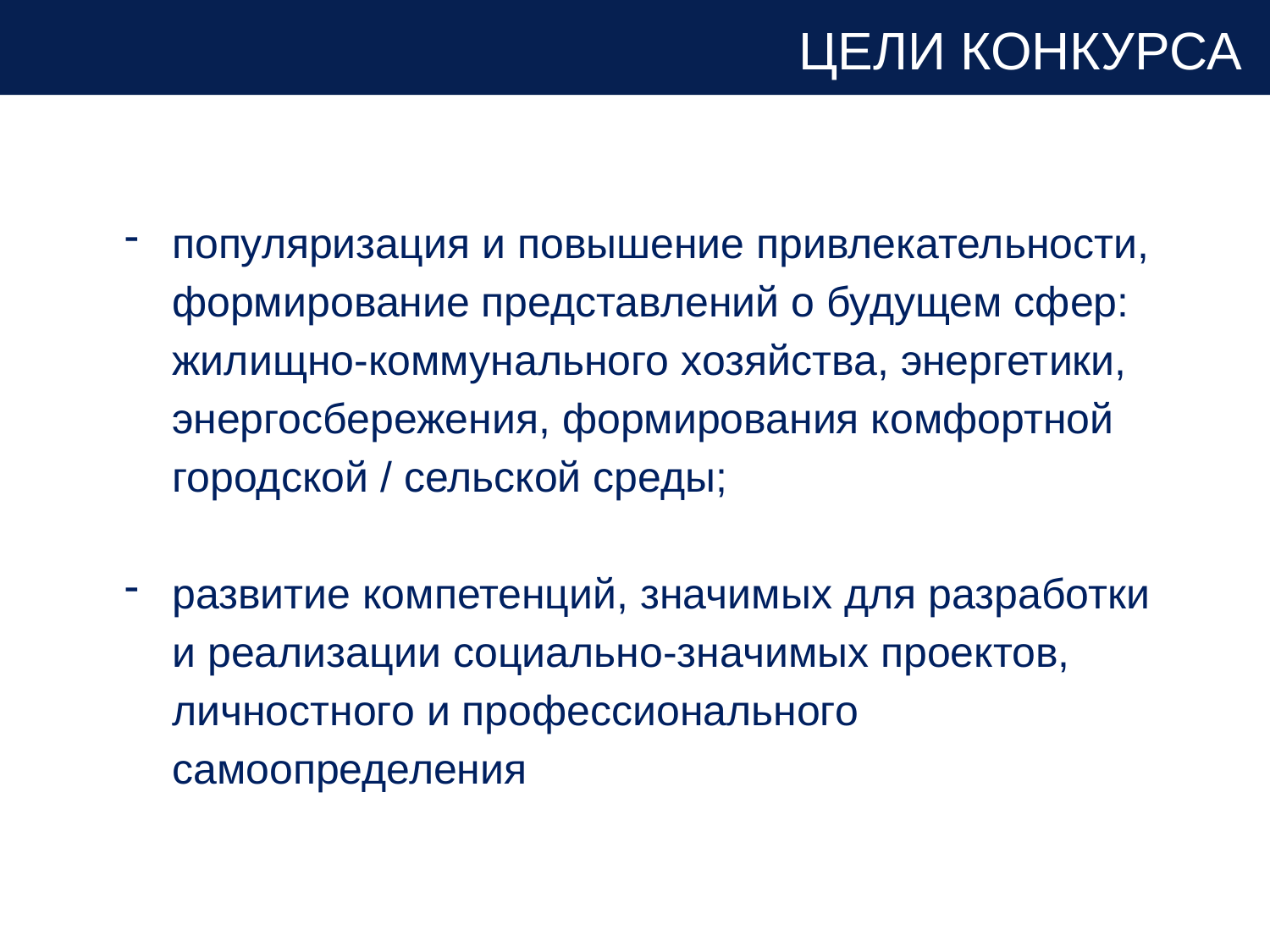

ЦЕЛИ КОНКУРСА
популяризация и повышение привлекательности, формирование представлений о будущем сфер: жилищно-коммунального хозяйства, энергетики, энергосбережения, формирования комфортной городской / сельской среды;

развитие компетенций, значимых для разработки и реализации социально-значимых проектов, личностного и профессионального самоопределения